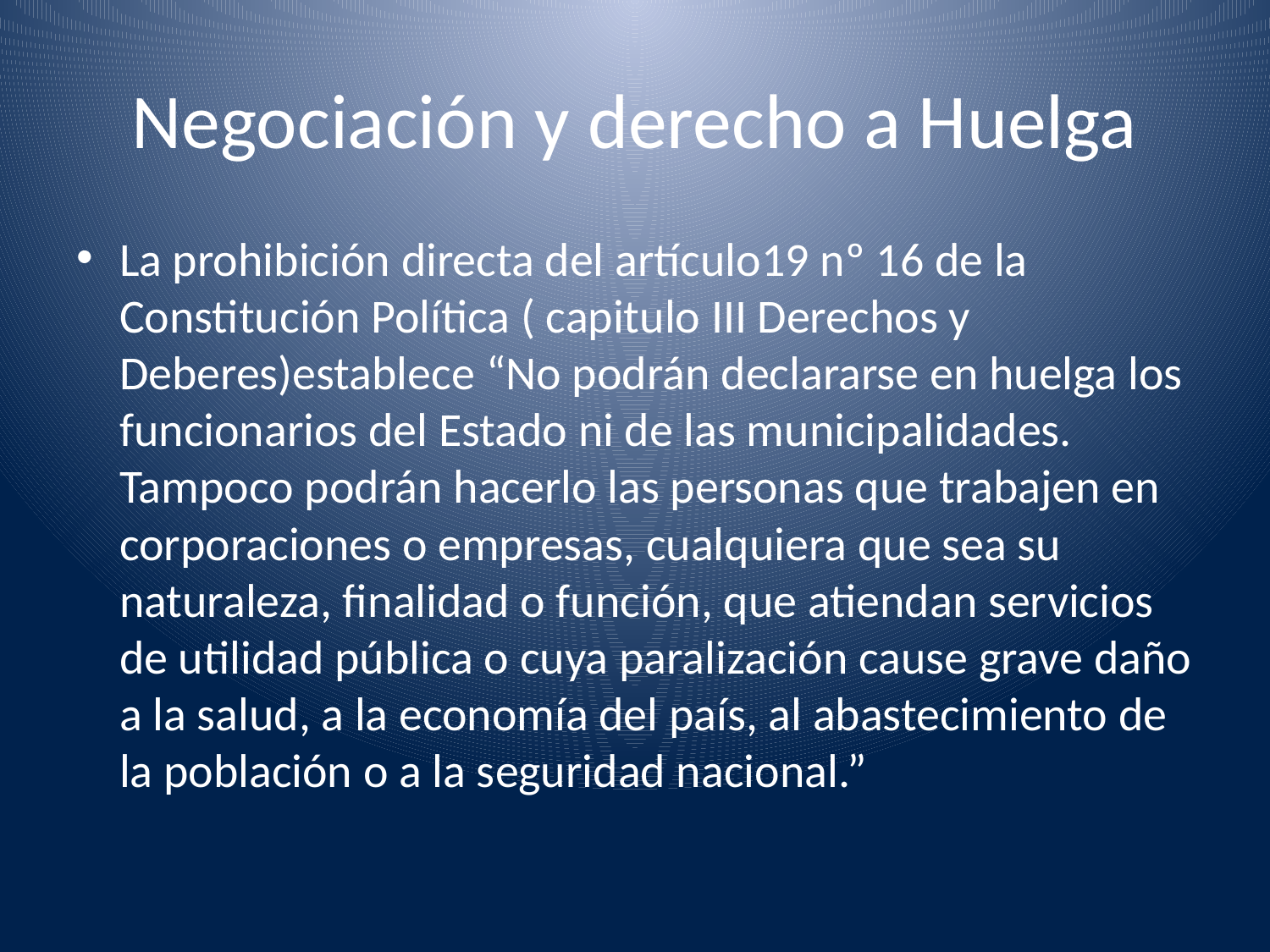

# Negociación y derecho a Huelga
La prohibición directa del artículo19 nº 16 de la Constitución Política ( capitulo III Derechos y Deberes)establece “No podrán declararse en huelga los funcionarios del Estado ni de las municipalidades. Tampoco podrán hacerlo las personas que trabajen en corporaciones o empresas, cualquiera que sea su naturaleza, finalidad o función, que atiendan servicios de utilidad pública o cuya paralización cause grave daño a la salud, a la economía del país, al abastecimiento de la población o a la seguridad nacional.”